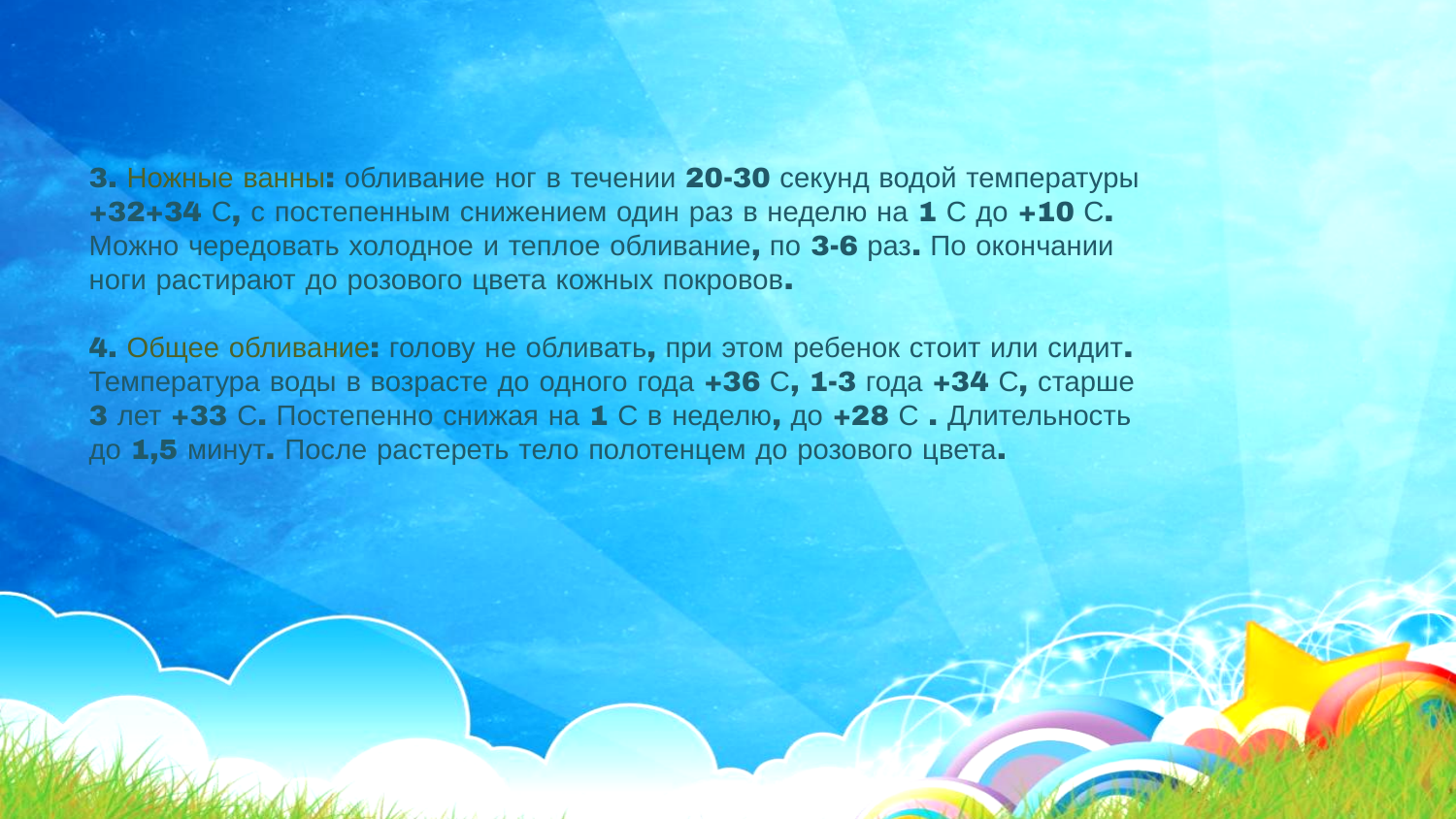

3. Ножные ванны: обливание ног в течении 20-30 секунд водой температуры +32+34 С, с постепенным снижением один раз в неделю на 1 С до +10 С. Можно чередовать холодное и теплое обливание, по 3-6 раз. По окончании ноги растирают до розового цвета кожных покровов.

4. Общее обливание: голову не обливать, при этом ребенок стоит или сидит. Температура воды в возрасте до одного года +36 С, 1-3 года +34 С, старше 3 лет +33 С. Постепенно снижая на 1 С в неделю, до +28 С . Длительность до 1,5 минут. После растереть тело полотенцем до розового цвета.